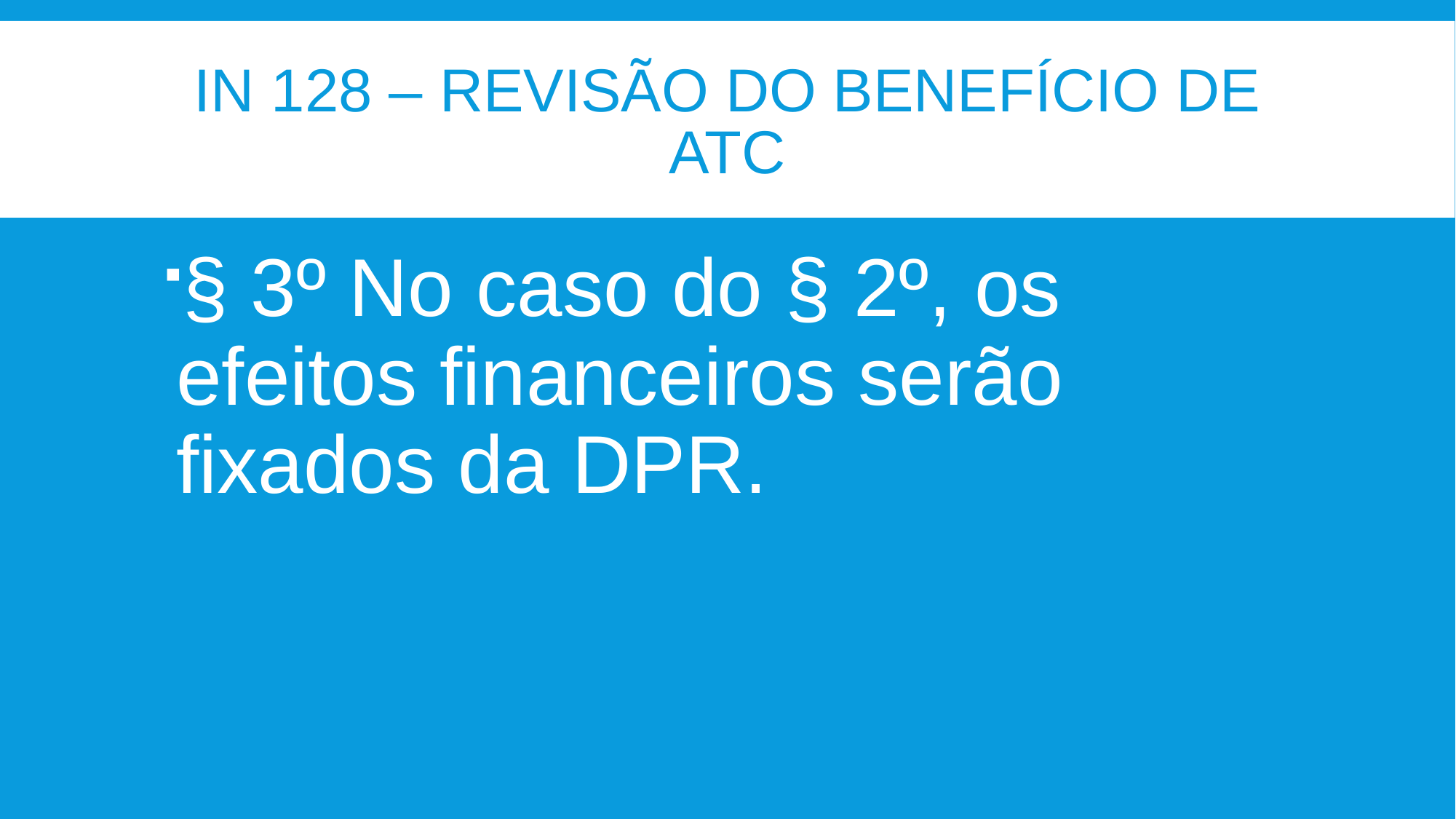

# In 128 – revisão do benefício de Atc
§ 3º No caso do § 2º, os efeitos financeiros serão fixados da DPR.